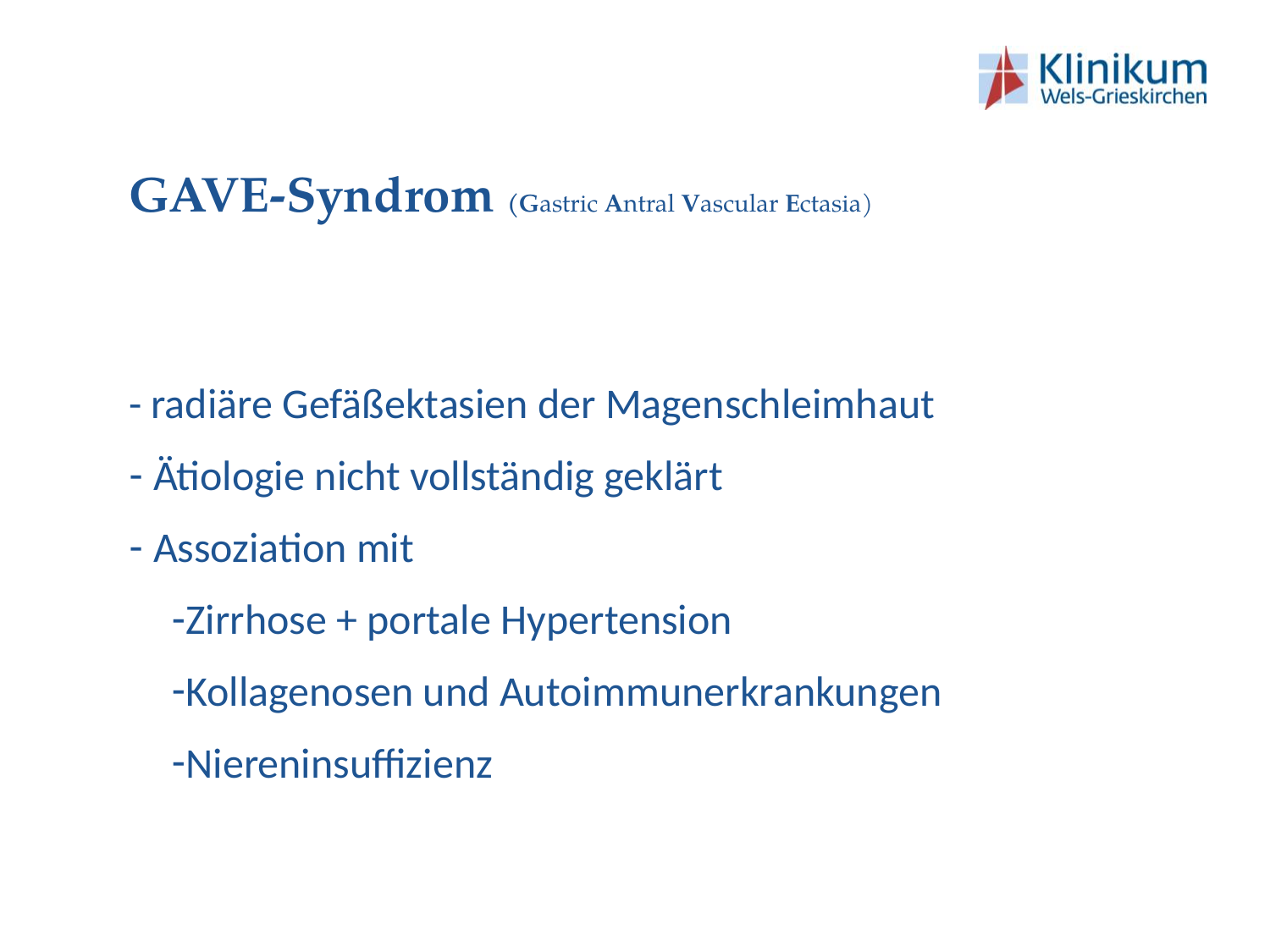

GAVE-Syndrom (Gastric Antral Vascular Ectasia)

- radiäre Gefäßektasien der Magenschleimhaut
Ätiologie nicht vollständig geklärt
Assoziation mit
Zirrhose + portale Hypertension
Kollagenosen und Autoimmunerkrankungen
Niereninsuffizienz